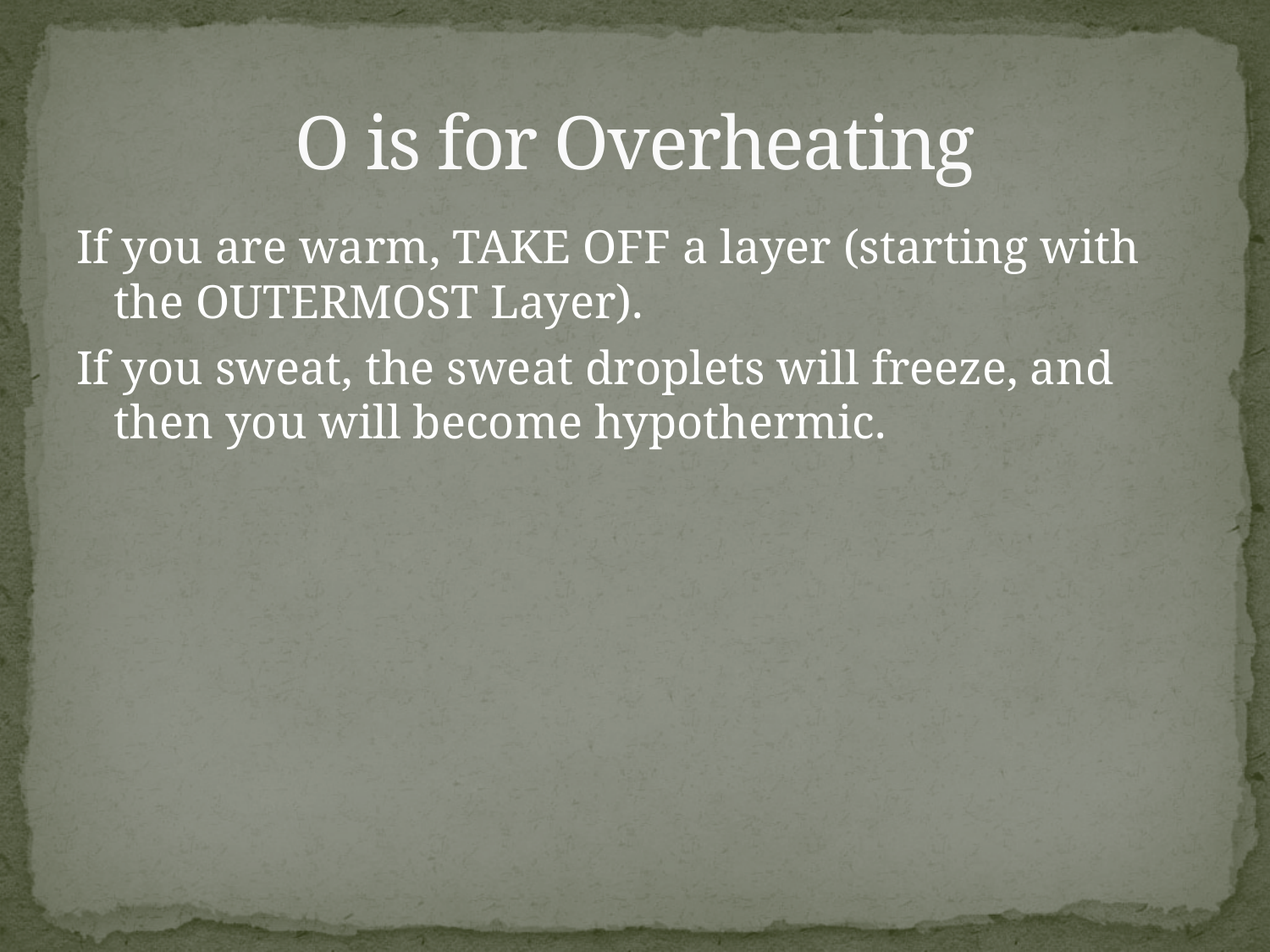

# O is for Overheating
If you are warm, TAKE OFF a layer (starting with the OUTERMOST Layer).
If you sweat, the sweat droplets will freeze, and then you will become hypothermic.